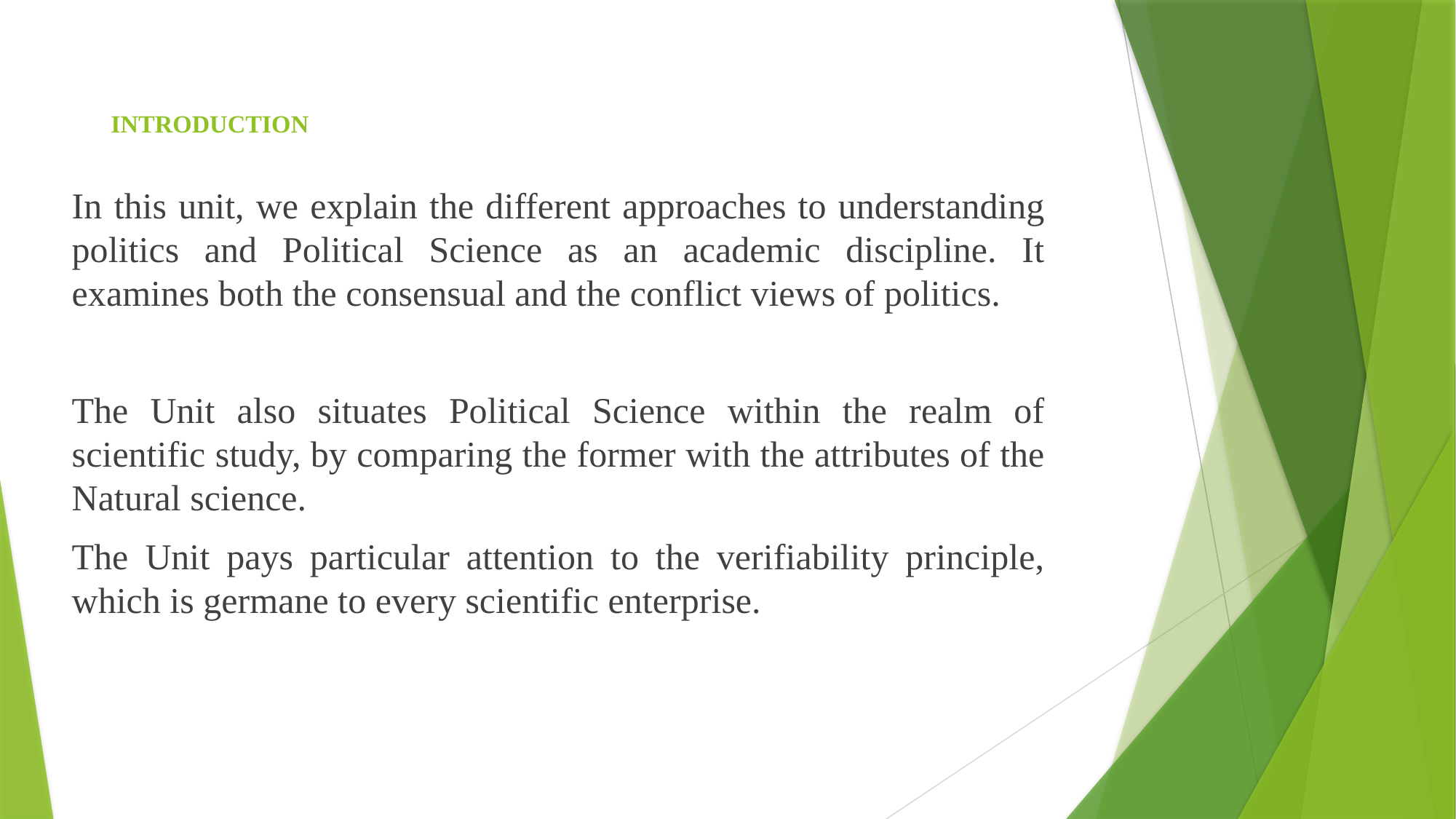

# INTRODUCTION
In this unit, we explain the different approaches to understanding politics and Political Science as an academic discipline. It examines both the consensual and the conflict views of politics.

The Unit also situates Political Science within the realm of scientific study, by comparing the former with the attributes of the Natural science.
The Unit pays particular attention to the verifiability principle, which is germane to every scientific enterprise.